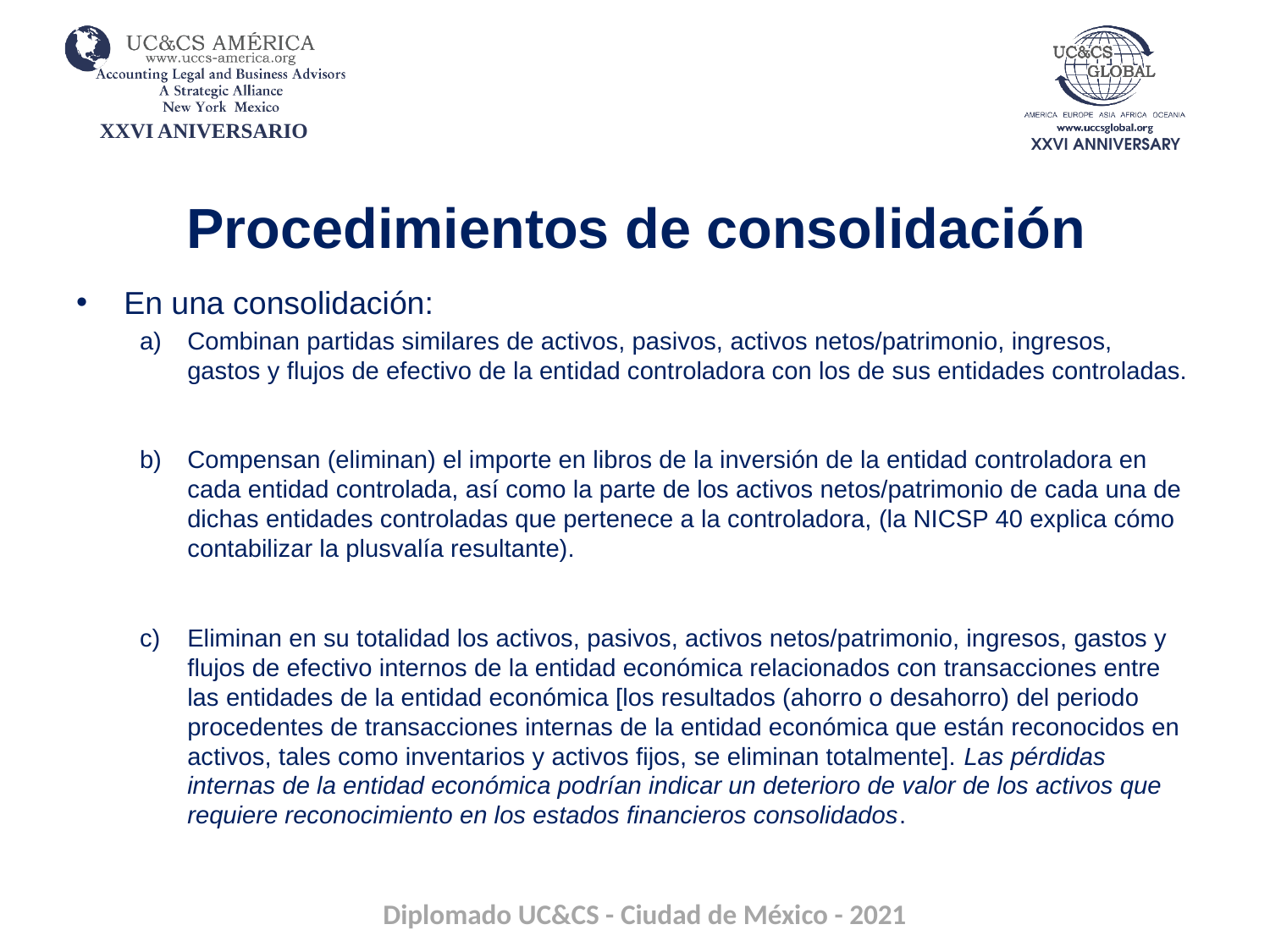

# Procedimientos de consolidación
En una consolidación:
Combinan partidas similares de activos, pasivos, activos netos/patrimonio, ingresos, gastos y flujos de efectivo de la entidad controladora con los de sus entidades controladas.

Compensan (eliminan) el importe en libros de la inversión de la entidad controladora en cada entidad controlada, así como la parte de los activos netos/patrimonio de cada una de dichas entidades controladas que pertenece a la controladora, (la NICSP 40 explica cómo contabilizar la plusvalía resultante).

Eliminan en su totalidad los activos, pasivos, activos netos/patrimonio, ingresos, gastos y flujos de efectivo internos de la entidad económica relacionados con transacciones entre las entidades de la entidad económica [los resultados (ahorro o desahorro) del periodo procedentes de transacciones internas de la entidad económica que están reconocidos en activos, tales como inventarios y activos fijos, se eliminan totalmente]. Las pérdidas internas de la entidad económica podrían indicar un deterioro de valor de los activos que requiere reconocimiento en los estados financieros consolidados.